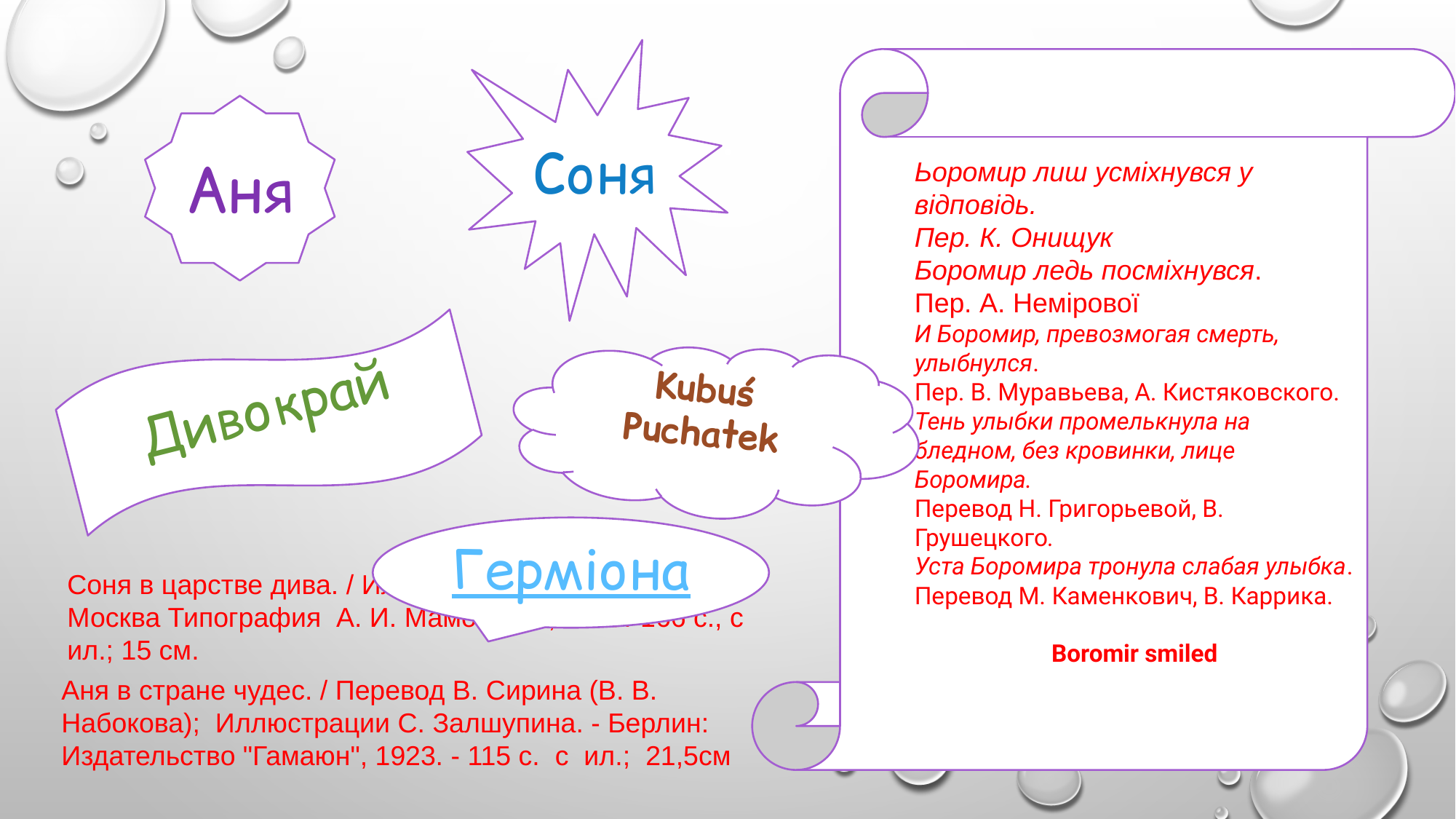

Соня

Аня
Ьоромир лиш усміхнувся у відповідь.
Пер. К. Онищук
Боромир ледь посміхнувся.
Пер. А. Немірової
И Боромир, превозмогая смерть, улыбнулся.
Пер. В. Муравьева, А. Кистяковского.
Тень улыбки промелькнула на бледном, без кровинки, лице Боромира.
Перевод Н. Григорьевой, В. Грушецкого.
Уста Боромира тронула слабая улыбка.
Перевод М. Каменкович, В. Каррика.

Boromir smiled

Дивокрай

Kubuś Puchatek

Герміона
Соня в царстве дива. / Иллюстрации Дж. Тенниела.- Москва Типография  А. И. Мамонтова, 1879.-166 с., с ил.; 15 см.
Аня в стране чудес. / Перевод В. Сирина (В. В.  Набокова);  Иллюстрации С. Залшупина. - Берлин: Издательство "Гамаюн", 1923. - 115 с.  с  ил.;  21,5см